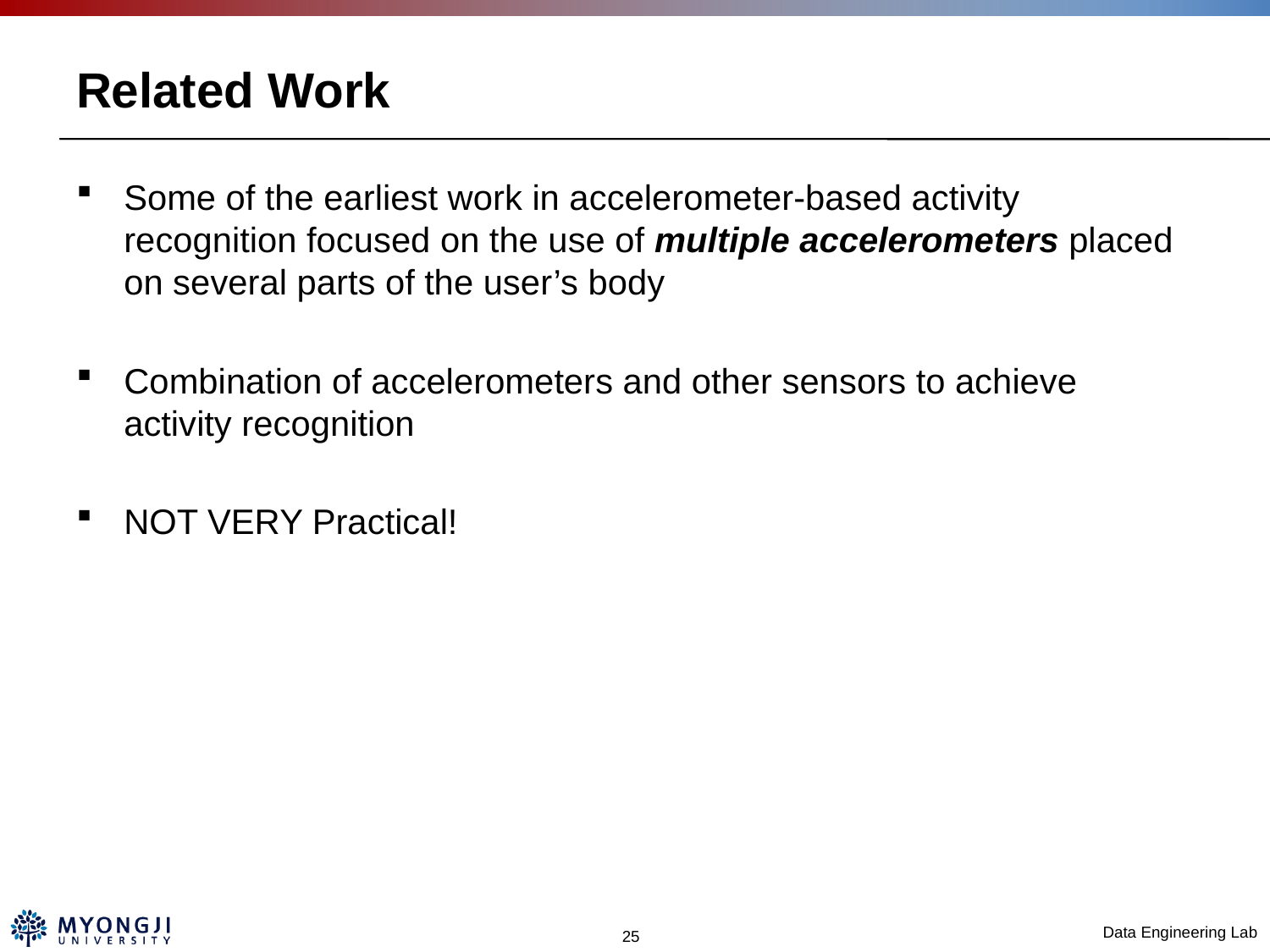

# Related Work
Some of the earliest work in accelerometer-based activity recognition focused on the use of multiple accelerometers placed on several parts of the user’s body

Combination of accelerometers and other sensors to achieve activity recognition

NOT VERY Practical!
25